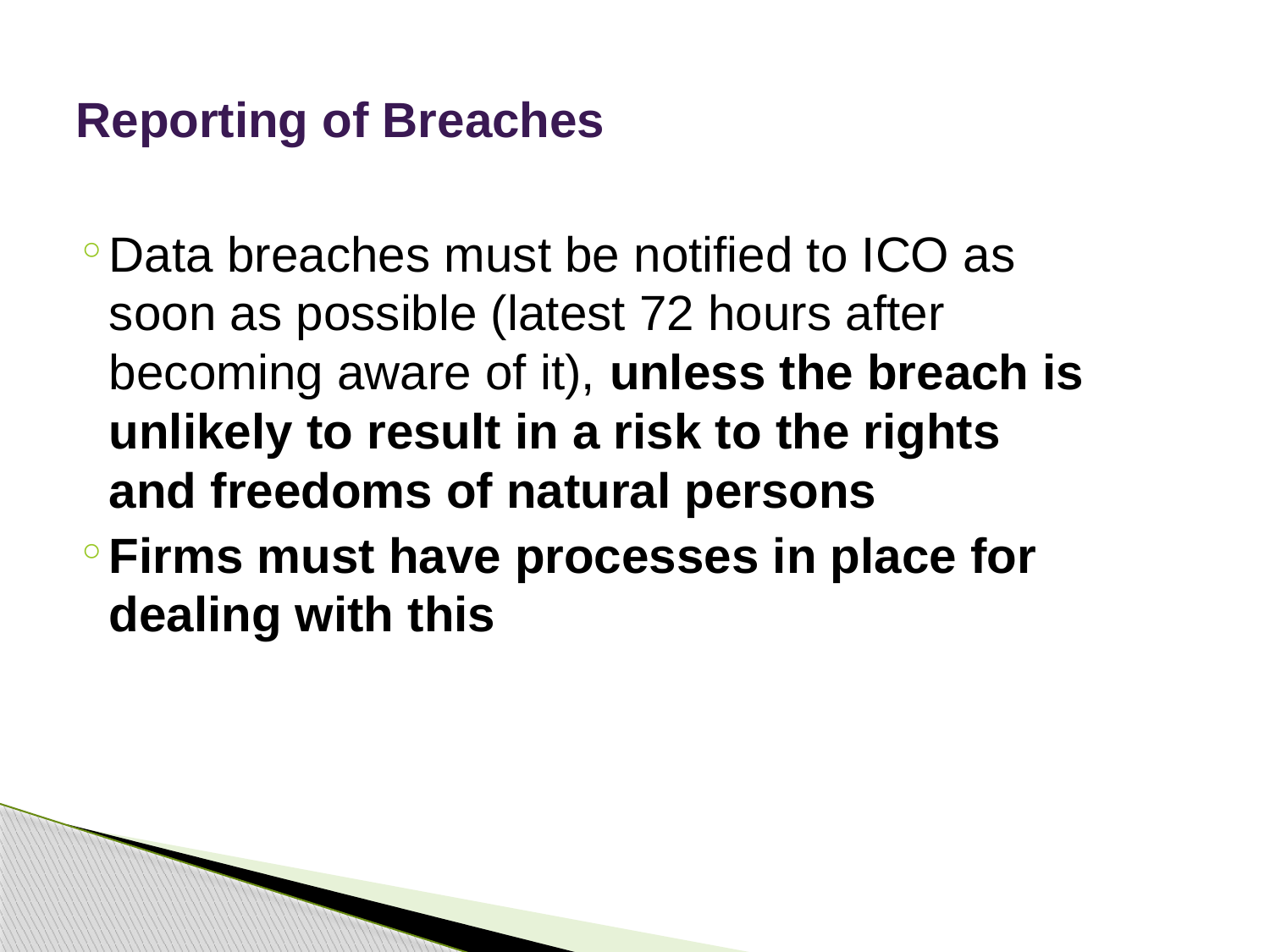

# Reporting of Breaches
Data breaches must be notified to ICO as soon as possible (latest 72 hours after becoming aware of it), unless the breach is unlikely to result in a risk to the rights and freedoms of natural persons
Firms must have processes in place for dealing with this